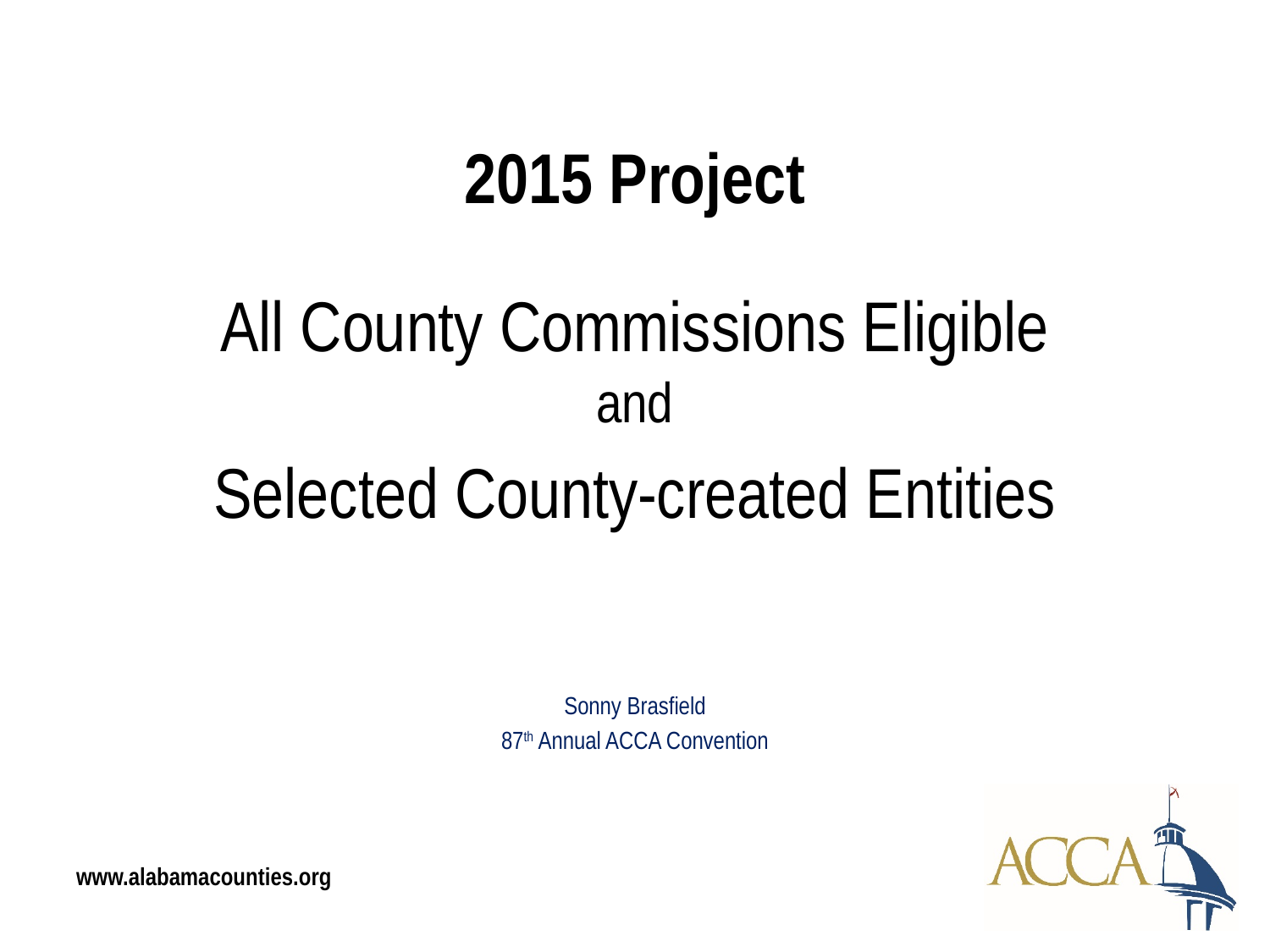

2015 Project

All County Commissions Eligible
and
Selected County-created Entities

Sonny Brasfield
87th Annual ACCA Convention
www.alabamacounties.org